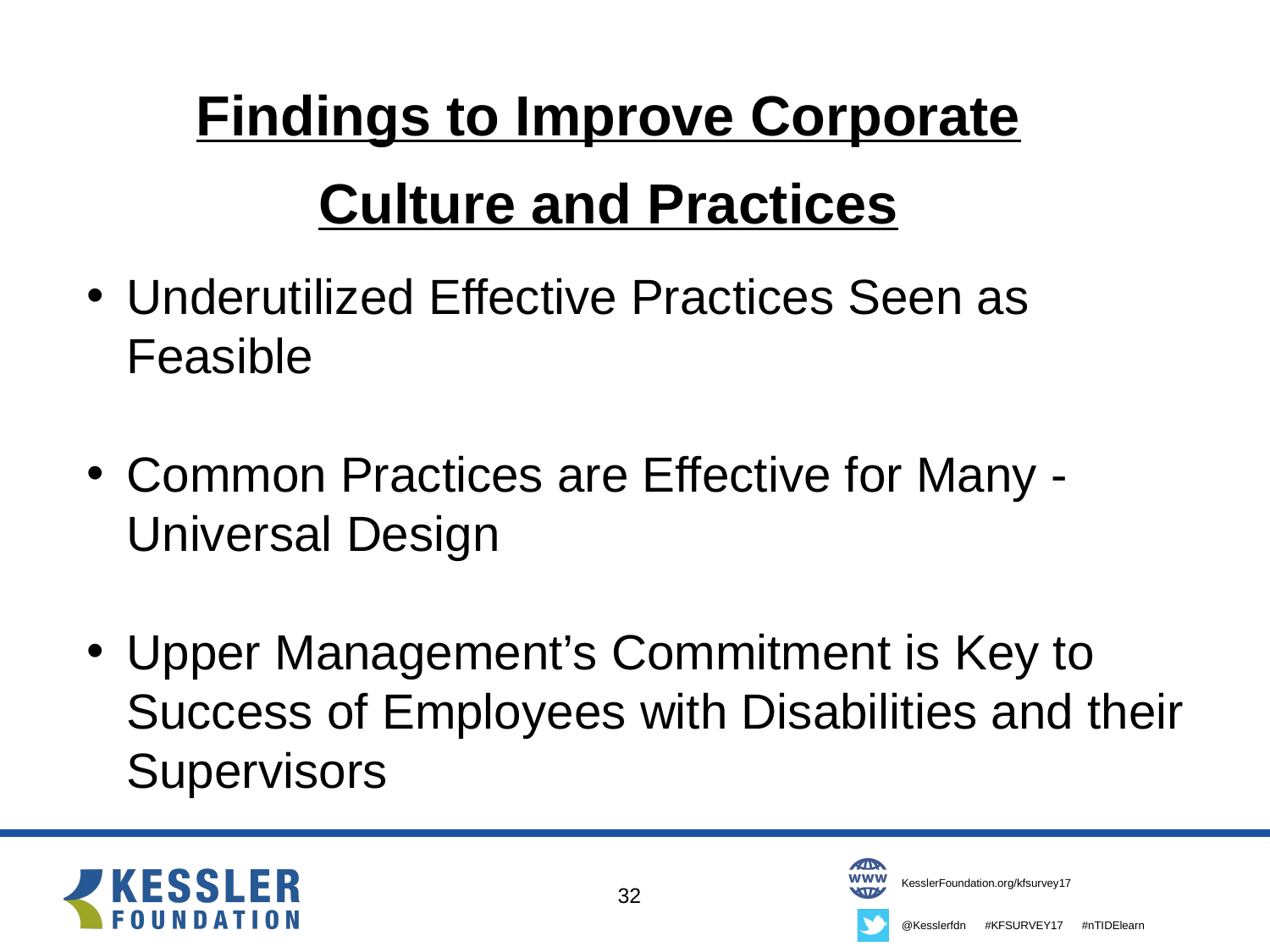

# Findings to Improve Corporate Culture and Practices
Underutilized Effective Practices Seen as Feasible

Common Practices are Effective for Many - Universal Design

Upper Management’s Commitment is Key to Success of Employees with Disabilities and their Supervisors

32